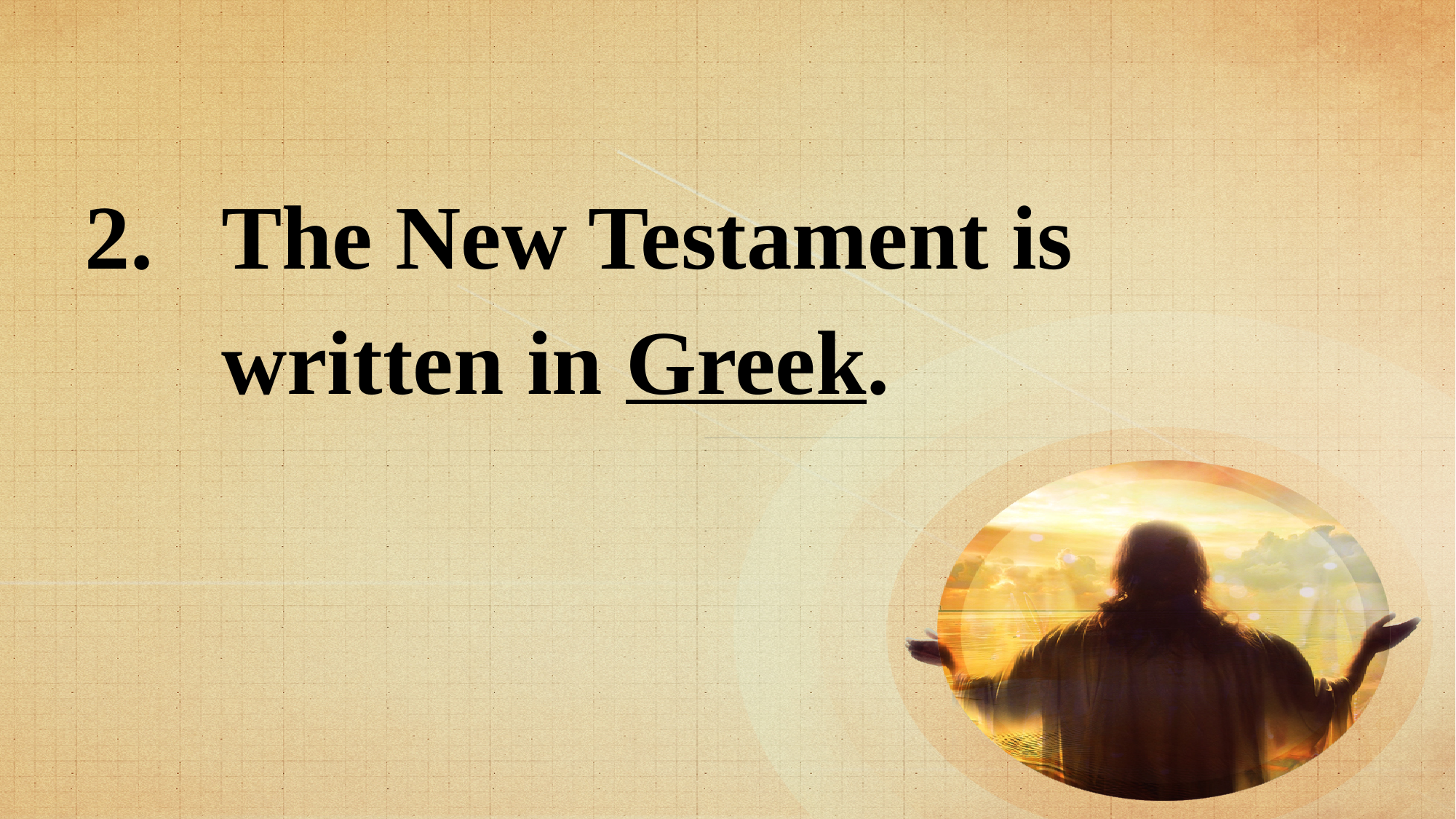

The New Testament is written in Greek.